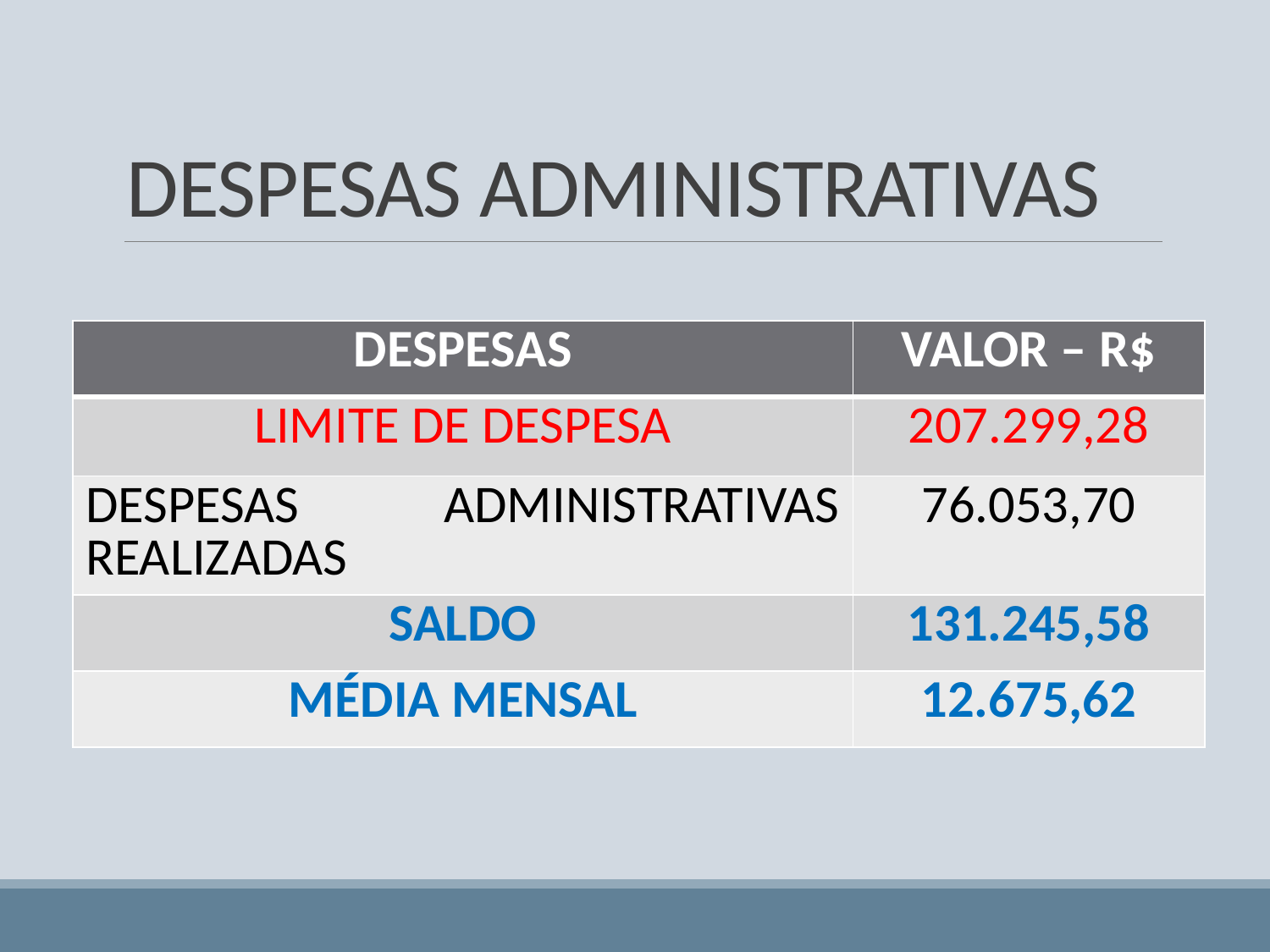

# DESPESAS ADMINISTRATIVAS
| Despesas | Valor – R$ |
| --- | --- |
| LIMITE DE DESPESA | 207.299,28 |
| Despesas Administrativas Realizadas | 76.053,70 |
| SALDO | 131.245,58 |
| MÉDIA MENSAL | 12.675,62 |